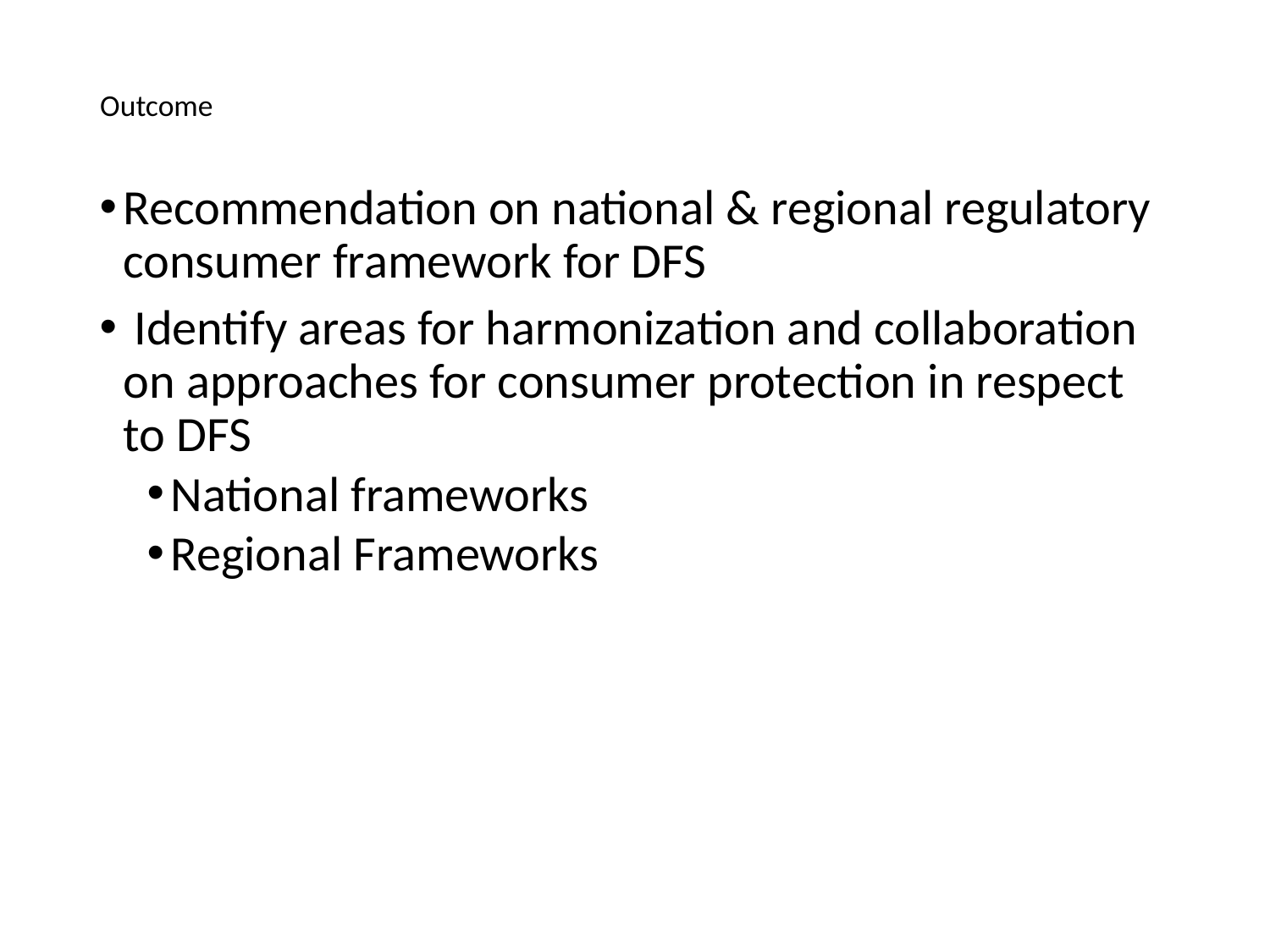

# Outcome
Recommendation on national & regional regulatory consumer framework for DFS
 Identify areas for harmonization and collaboration  on approaches for consumer protection in respect to DFS
National frameworks
Regional Frameworks